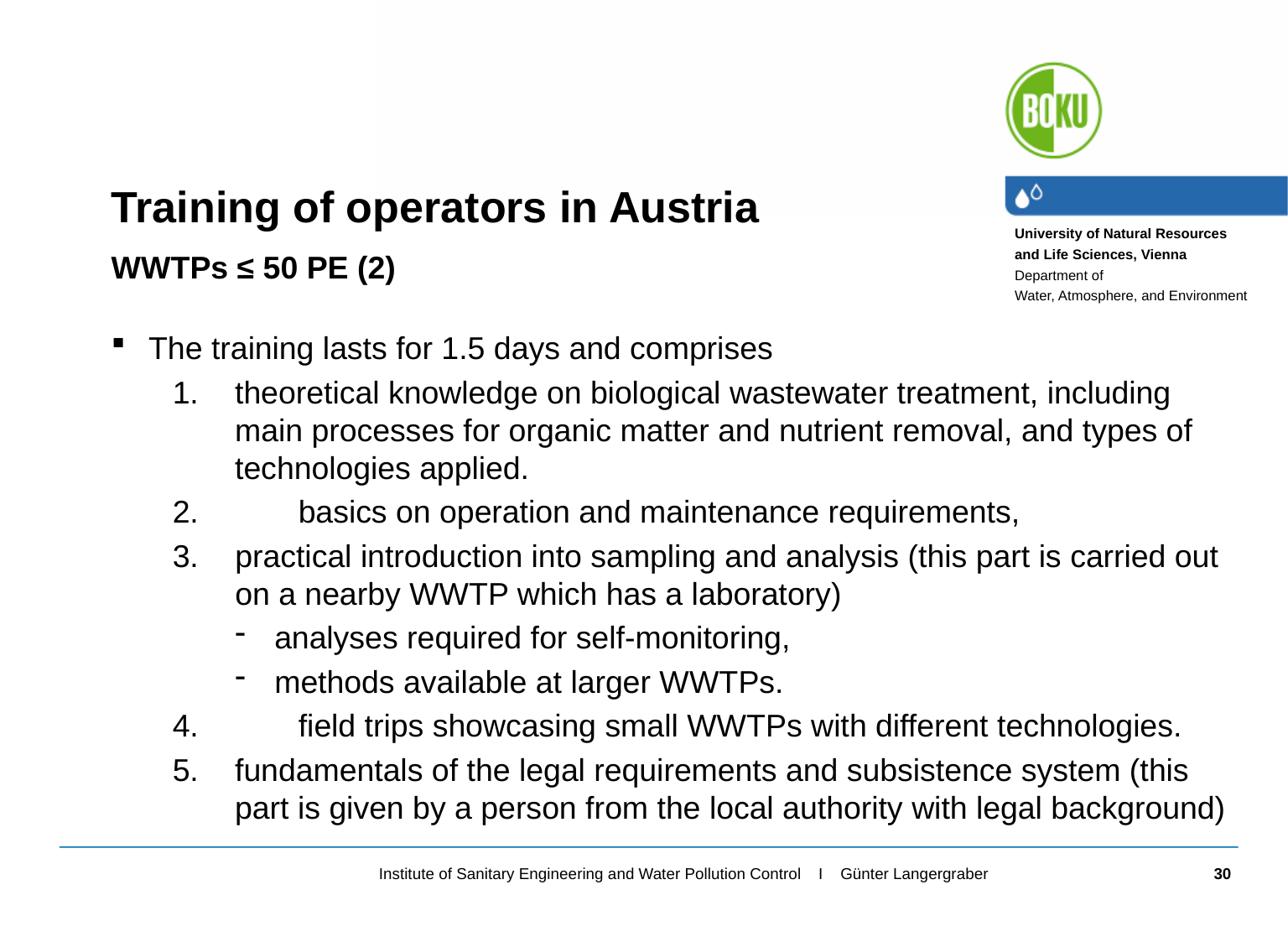

Training of operators in Austria
WWTPs ≤ 50 PE (2)
The training lasts for 1.5 days and comprises
1.	theoretical knowledge on biological wastewater treatment, including main processes for organic matter and nutrient removal, and types of technologies applied.
2.	basics on operation and maintenance requirements,
3.	practical introduction into sampling and analysis (this part is carried out on a nearby WWTP which has a laboratory)
analyses required for self-monitoring,
methods available at larger WWTPs.
4.	field trips showcasing small WWTPs with different technologies.
5.	fundamentals of the legal requirements and subsistence system (this part is given by a person from the local authority with legal background)
30